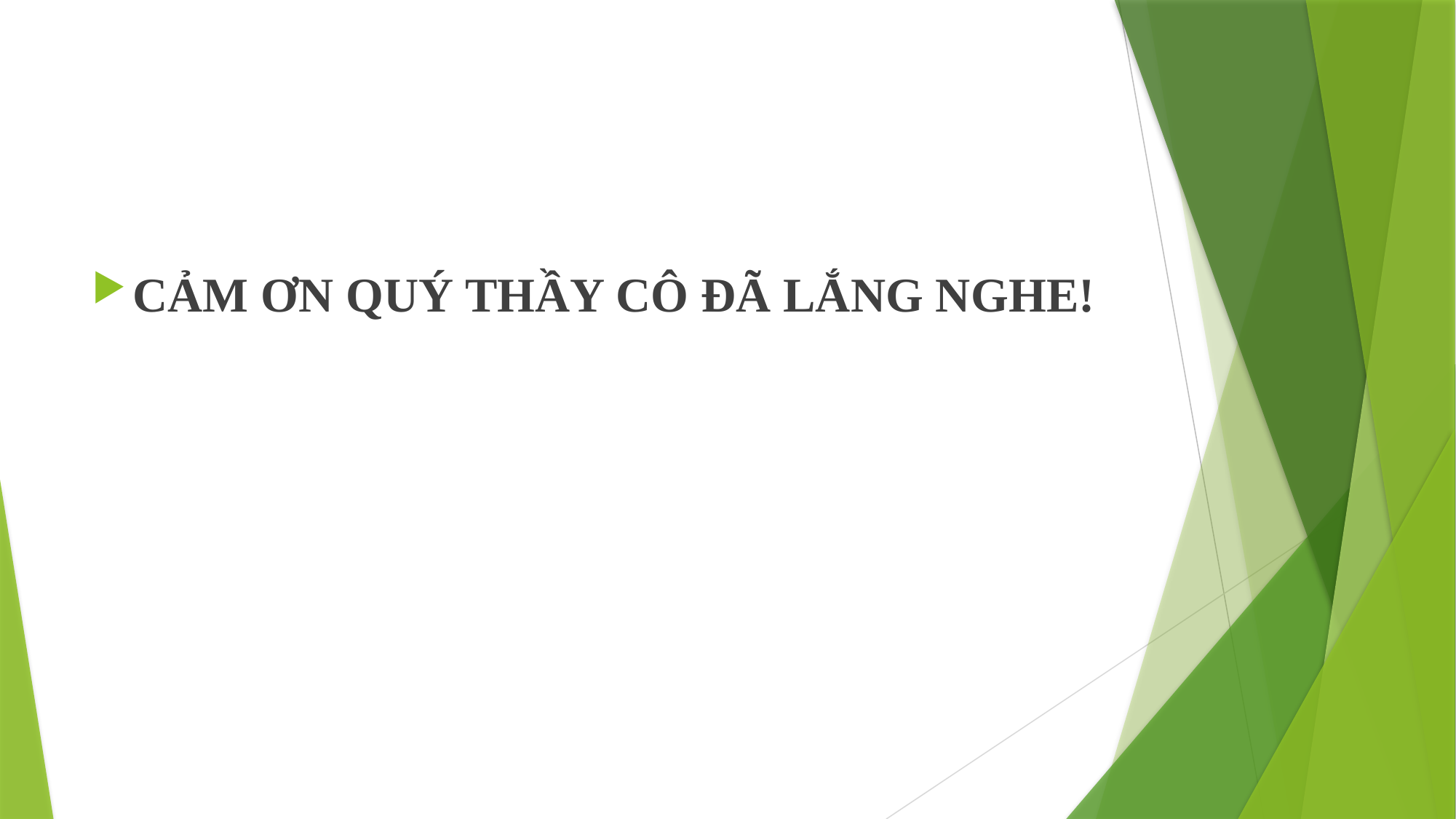

#
CẢM ƠN QUÝ THẦY CÔ ĐÃ LẮNG NGHE!